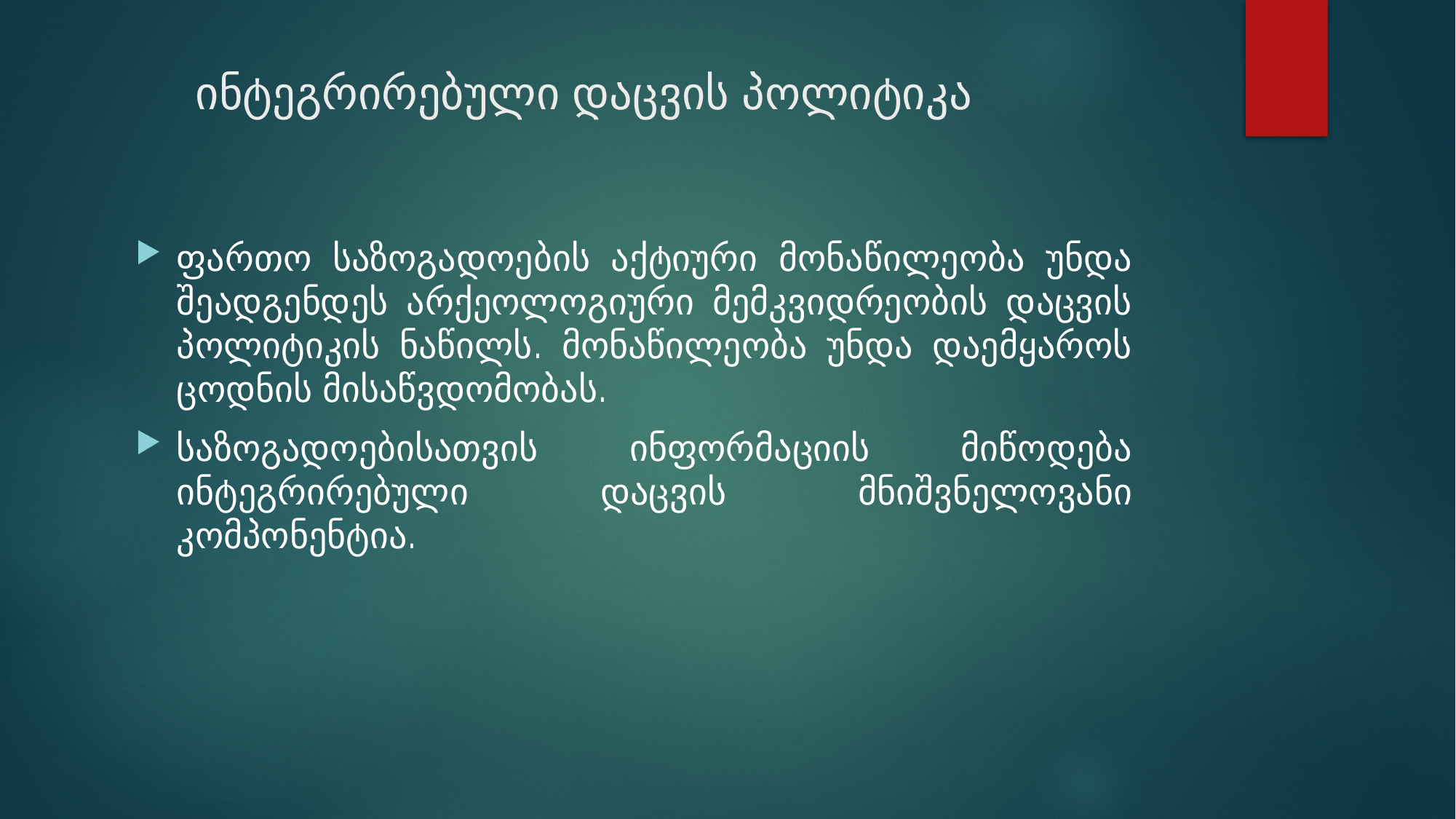

# ინტეგრირებული დაცვის პოლიტიკა

ფართო საზოგადოების აქტიური მონაწილეობა უნდა შეადგენდეს არქეოლოგიური მემკვიდრეობის დაცვის პოლიტიკის ნაწილს. მონაწილეობა უნდა დაემყაროს ცოდნის მისაწვდომობას.
საზოგადოებისათვის ინფორმაციის მიწოდება ინტეგრირებული დაცვის მნიშვნელოვანი კომპონენტია.